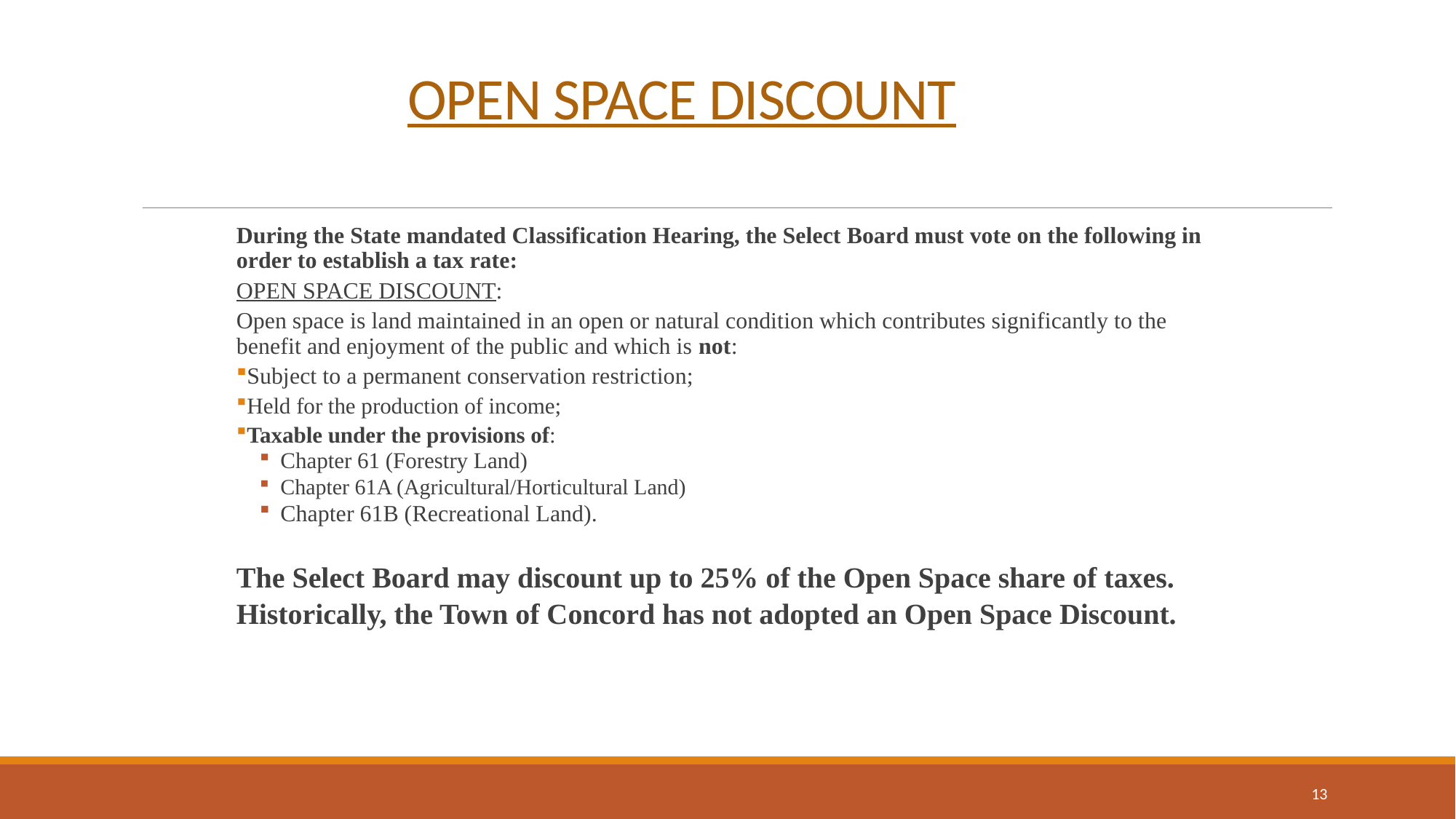

# OPEN SPACE DISCOUNT
During the State mandated Classification Hearing, the Select Board must vote on the following in order to establish a tax rate:
OPEN SPACE DISCOUNT:
Open space is land maintained in an open or natural condition which contributes significantly to the benefit and enjoyment of the public and which is not:
Subject to a permanent conservation restriction;
Held for the production of income;
Taxable under the provisions of:
Chapter 61 (Forestry Land)
Chapter 61A (Agricultural/Horticultural Land)
Chapter 61B (Recreational Land).

The Select Board may discount up to 25% of the Open Space share of taxes.
Historically, the Town of Concord has not adopted an Open Space Discount.

13